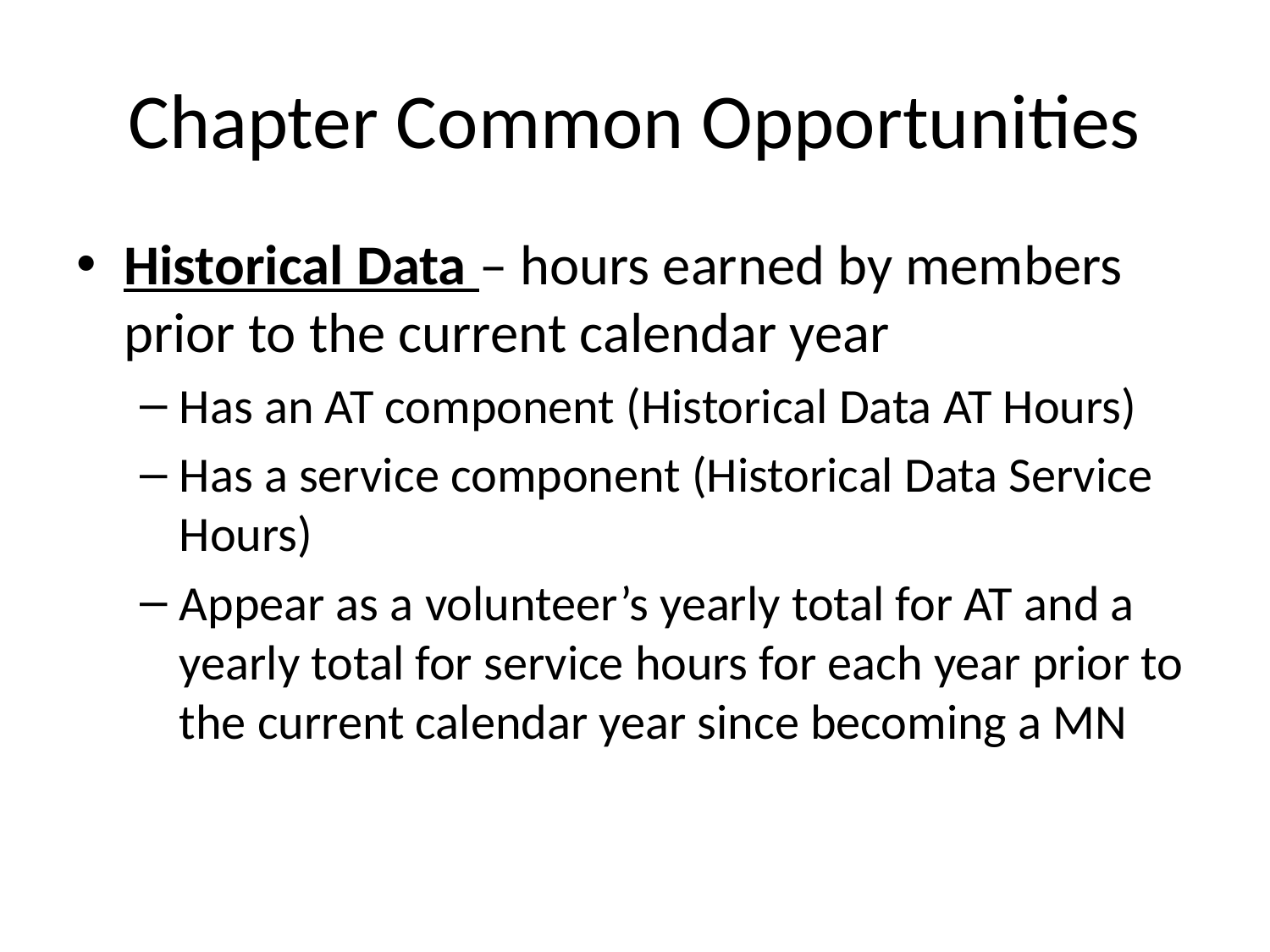

# Chapter Common Opportunities
Historical Data – hours earned by members prior to the current calendar year
Has an AT component (Historical Data AT Hours)
Has a service component (Historical Data Service Hours)
Appear as a volunteer’s yearly total for AT and a yearly total for service hours for each year prior to the current calendar year since becoming a MN